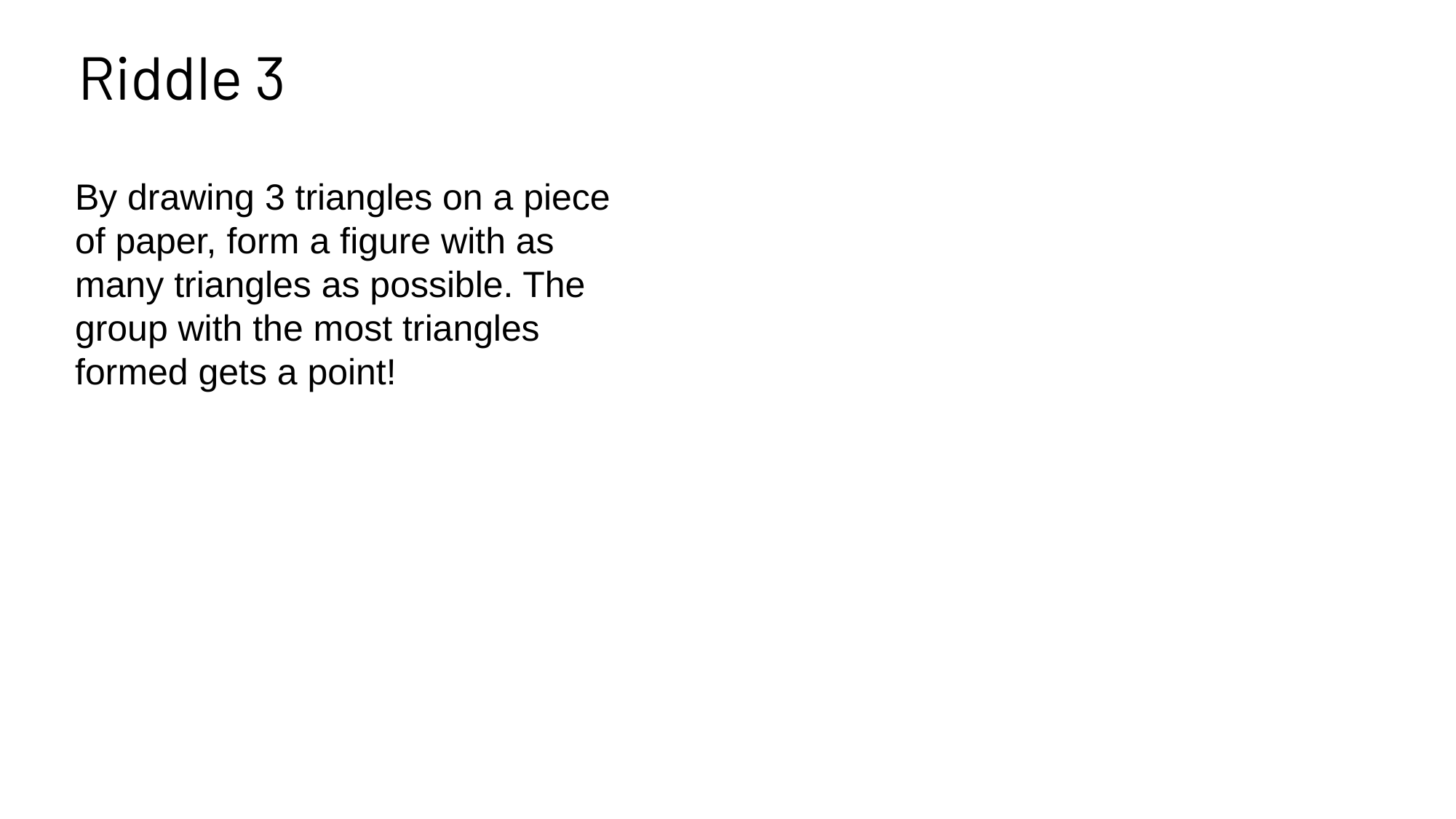

Riddle 3
By drawing 3 triangles on a piece of paper, form a figure with as many triangles as possible. The group with the most triangles formed gets a point!